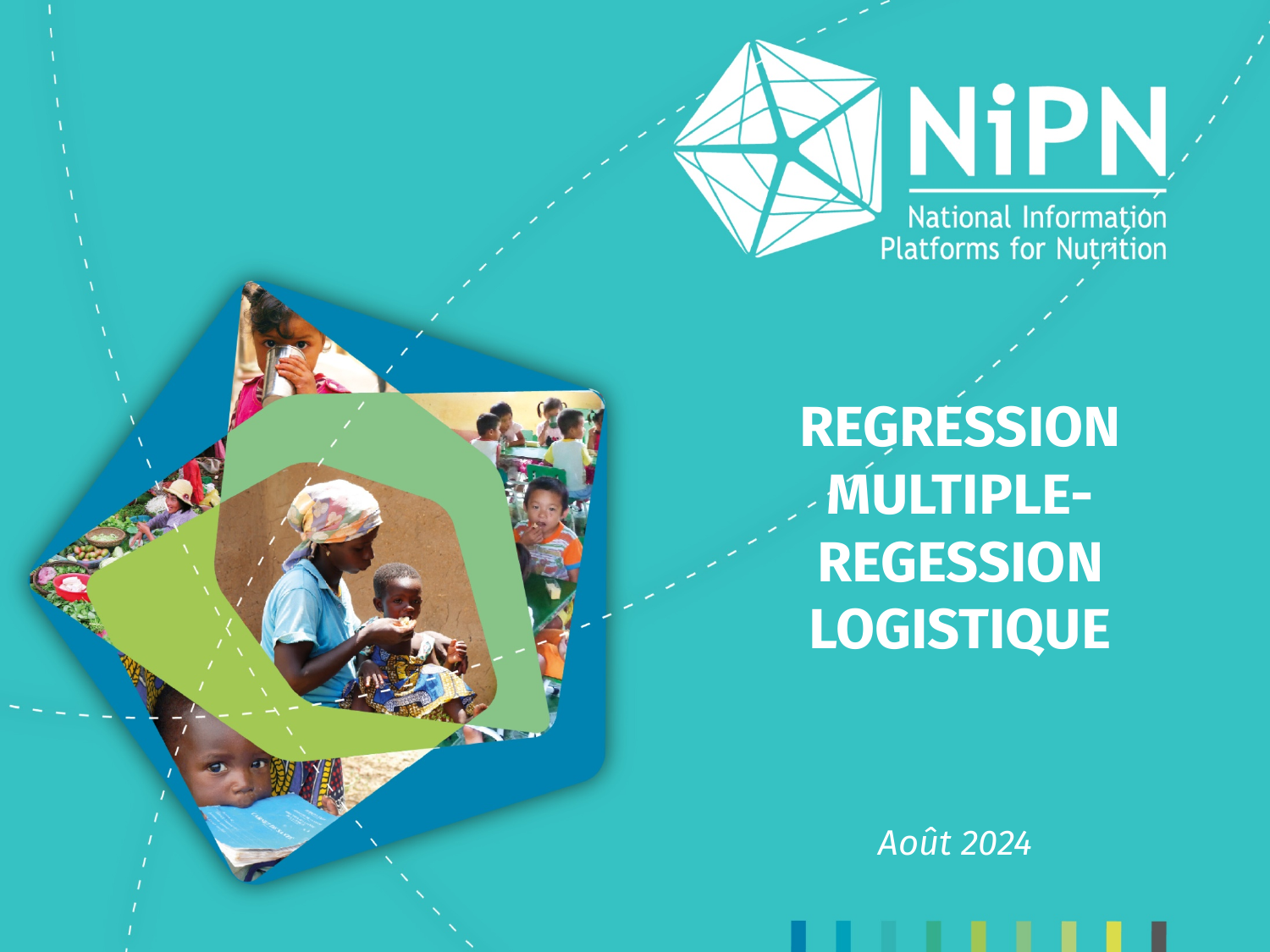

# REGRESSION MULTIPLE- REGESSION LOGISTIQUE
Août 2024